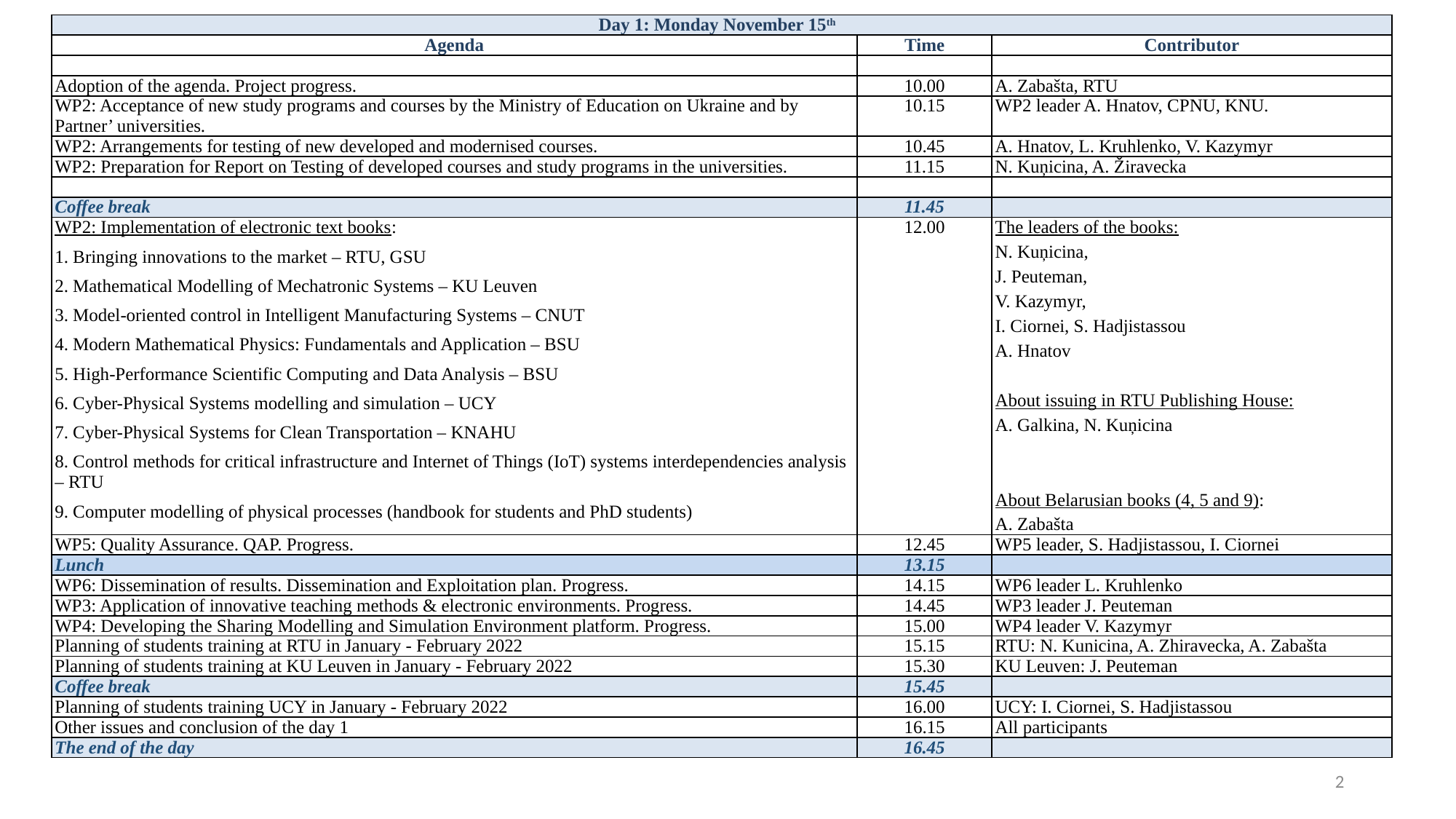

| Day 1: Monday November 15th |  |  |
| --- | --- | --- |
| Agenda | Time | Contributor |
|  |  |  |
| Adoption of the agenda. Project progress. | 10.00 | A. Zabašta, RTU |
| WP2: Acceptance of new study programs and courses by the Ministry of Education on Ukraine and by Partner’ universities. | 10.15 | WP2 leader A. Hnatov, CPNU, KNU. |
| WP2: Arrangements for testing of new developed and modernised courses. | 10.45 | A. Hnatov, L. Kruhlenko, V. Kazymyr |
| WP2: Preparation for Report on Testing of developed courses and study programs in the universities. | 11.15 | N. Kuņicina, A. Žiravecka |
|  |  |  |
| Coffee break | 11.45 |  |
| WP2: Implementation of electronic text books: 1. Bringing innovations to the market – RTU, GSU 2. Mathematical Modelling of Mechatronic Systems – KU Leuven 3. Model-oriented control in Intelligent Manufacturing Systems – CNUT 4. Modern Mathematical Physics: Fundamentals and Application – BSU 5. High-Performance Scientific Computing and Data Analysis – BSU 6. Cyber-Physical Systems modelling and simulation – UCY 7. Cyber-Physical Systems for Clean Transportation – KNAHU 8. Control methods for critical infrastructure and Internet of Things (IoT) systems interdependencies analysis – RTU 9. Computer modelling of physical processes (handbook for students and PhD students) | 12.00 | The leaders of the books: N. Kuņicina, J. Peuteman, V. Kazymyr, I. Ciornei, S. Hadjistassou A. Hnatov   About issuing in RTU Publishing House: A. Galkina, N. Kuņicina     About Belarusian books (4, 5 and 9): A. Zabašta |
| WP5: Quality Assurance. QAP. Progress. | 12.45 | WP5 leader, S. Hadjistassou, I. Ciornei |
| Lunch | 13.15 |  |
| WP6: Dissemination of results. Dissemination and Exploitation plan. Progress. | 14.15 | WP6 leader L. Kruhlenko |
| WP3: Application of innovative teaching methods & electronic environments. Progress. | 14.45 | WP3 leader J. Peuteman |
| WP4: Developing the Sharing Modelling and Simulation Environment platform. Progress. | 15.00 | WP4 leader V. Kazymyr |
| Planning of students training at RTU in January - February 2022 | 15.15 | RTU: N. Kunicina, A. Zhiravecka, A. Zabašta |
| Planning of students training at KU Leuven in January - February 2022 | 15.30 | KU Leuven: J. Peuteman |
| Coffee break | 15.45 |  |
| Planning of students training UCY in January - February 2022 | 16.00 | UCY: I. Ciornei, S. Hadjistassou |
| Other issues and conclusion of the day 1 | 16.15 | All participants |
| The end of the day | 16.45 |  |
2